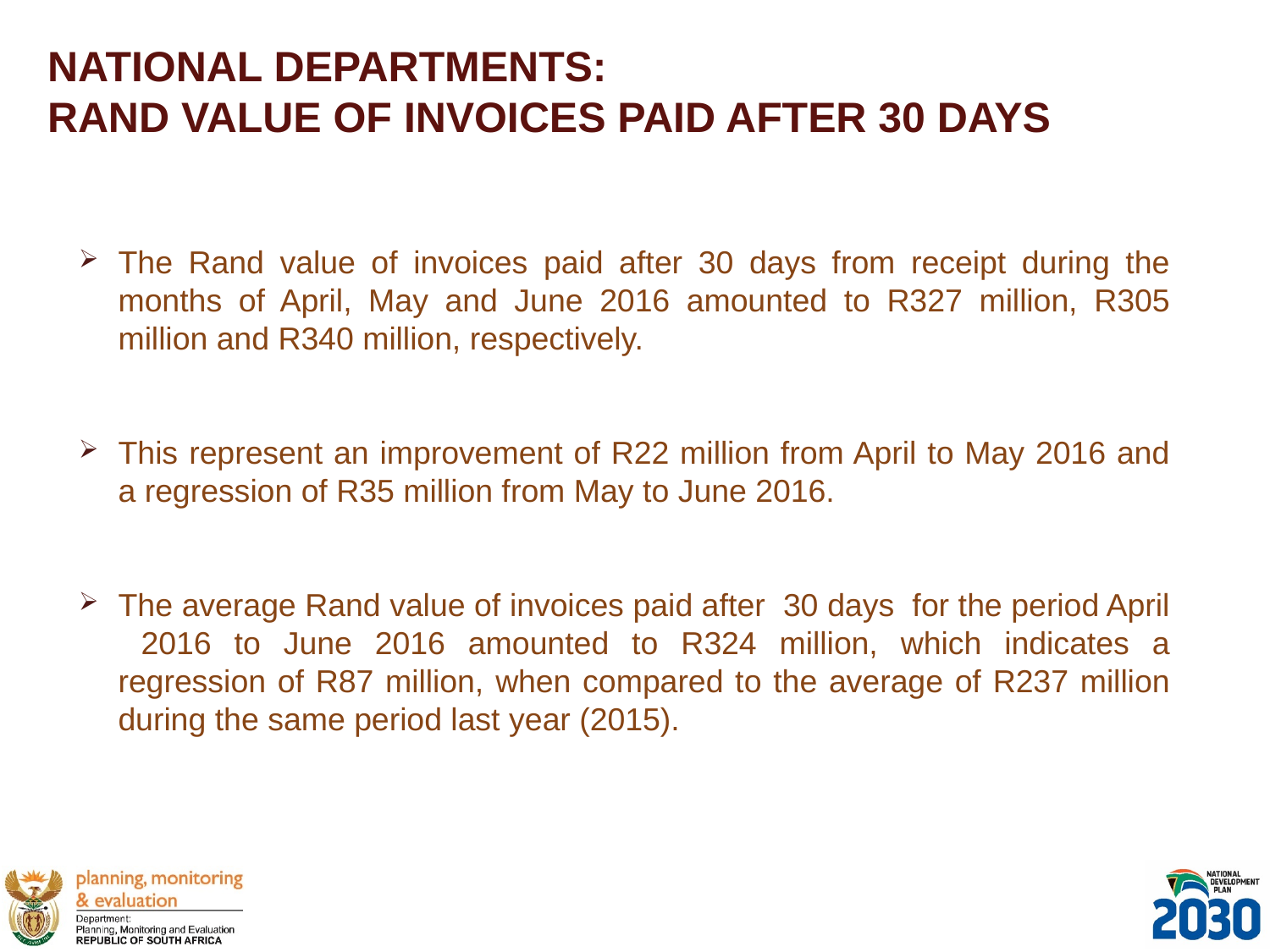

# NATIONAL DEPARTMENTS: RAND VALUE OF INVOICES PAID AFTER 30 DAYS
The Rand value of invoices paid after 30 days from receipt during the months of April, May and June 2016 amounted to R327 million, R305 million and R340 million, respectively.

This represent an improvement of R22 million from April to May 2016 and a regression of R35 million from May to June 2016.

The average Rand value of invoices paid after  30 days  for the period April  2016 to June 2016 amounted to R324 million, which indicates a regression of R87 million, when compared to the average of R237 million during the same period last year (2015).